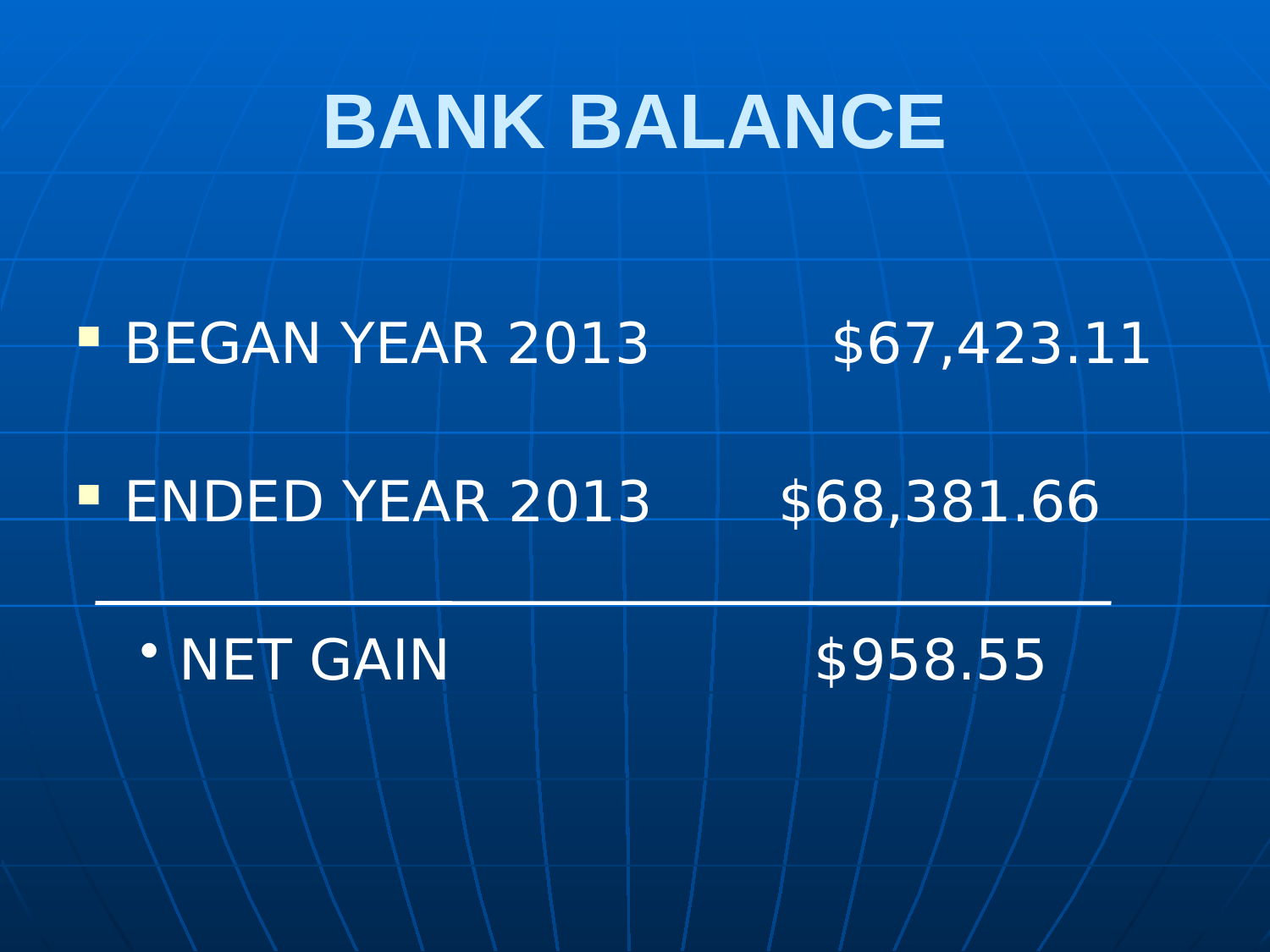

# BANK BALANCE

BEGAN YEAR 2013  	    $67,423.11

ENDED YEAR 2013       $68,381.66

NET GAIN			$958.55